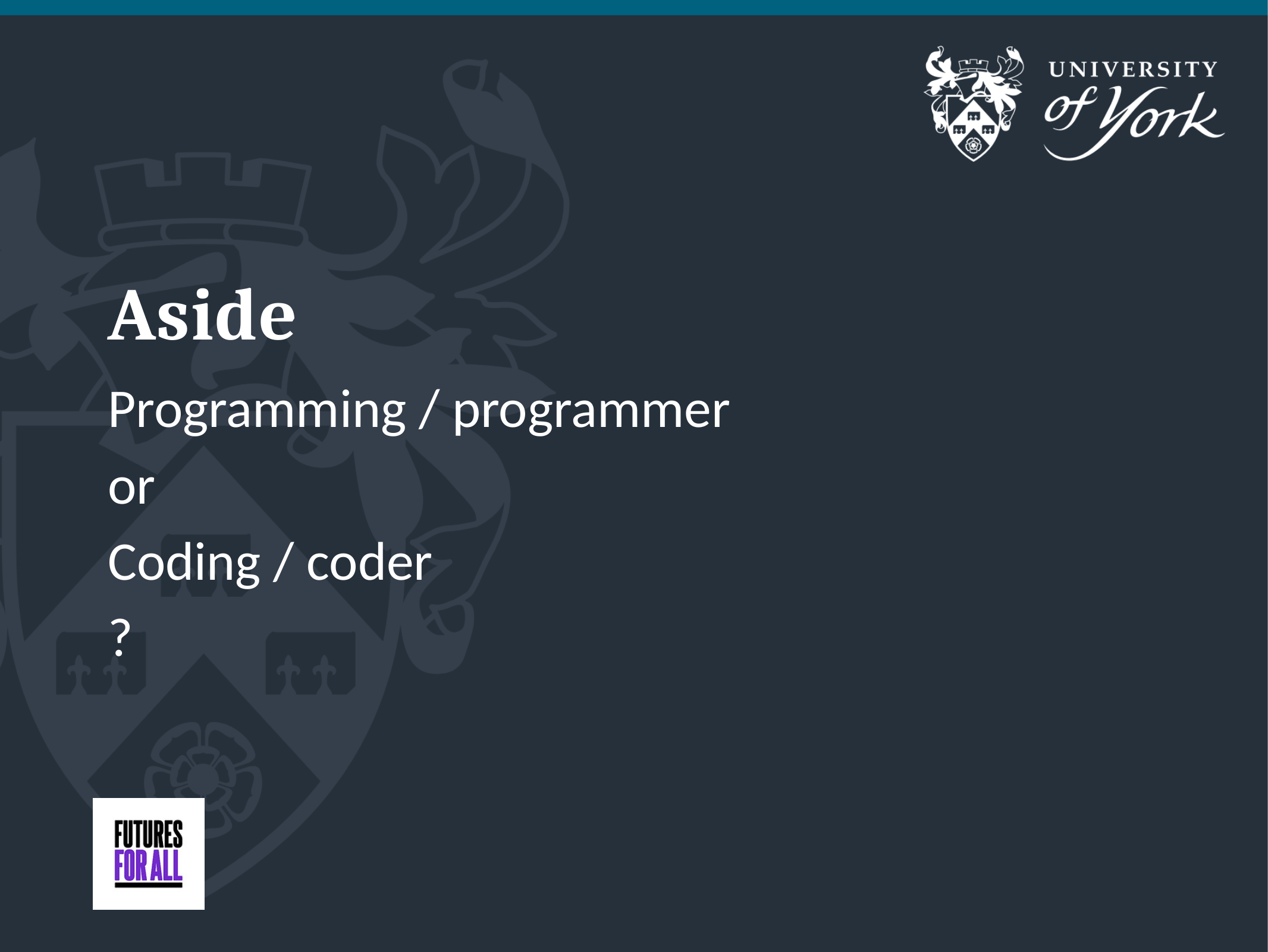

# Aside
Programming / programmer
or
Coding / coder
?